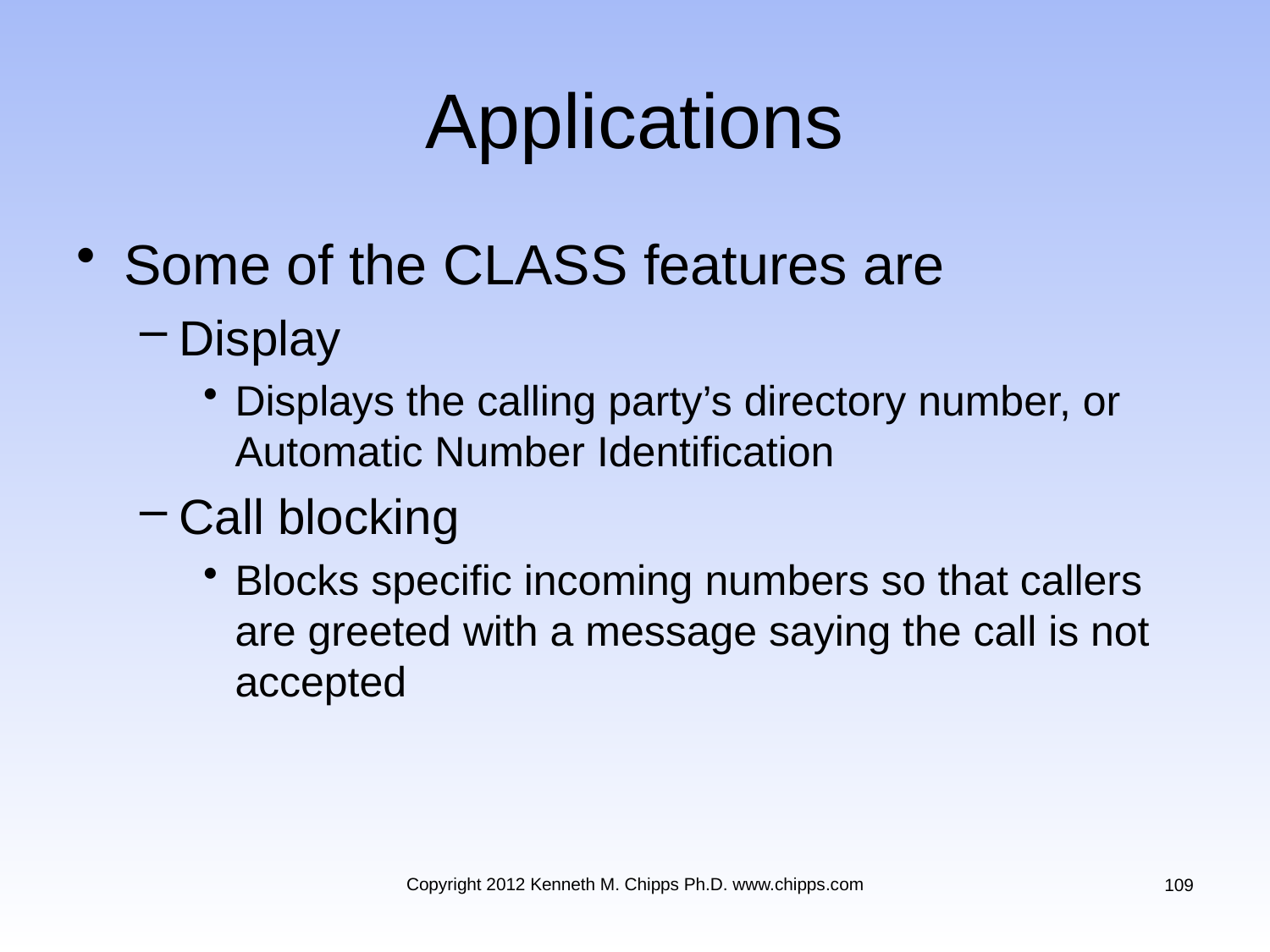

# Applications
Some of the CLASS features are
Display
Displays the calling party’s directory number, or Automatic Number Identification
Call blocking
Blocks specific incoming numbers so that callers are greeted with a message saying the call is not accepted
Copyright 2012 Kenneth M. Chipps Ph.D. www.chipps.com
109